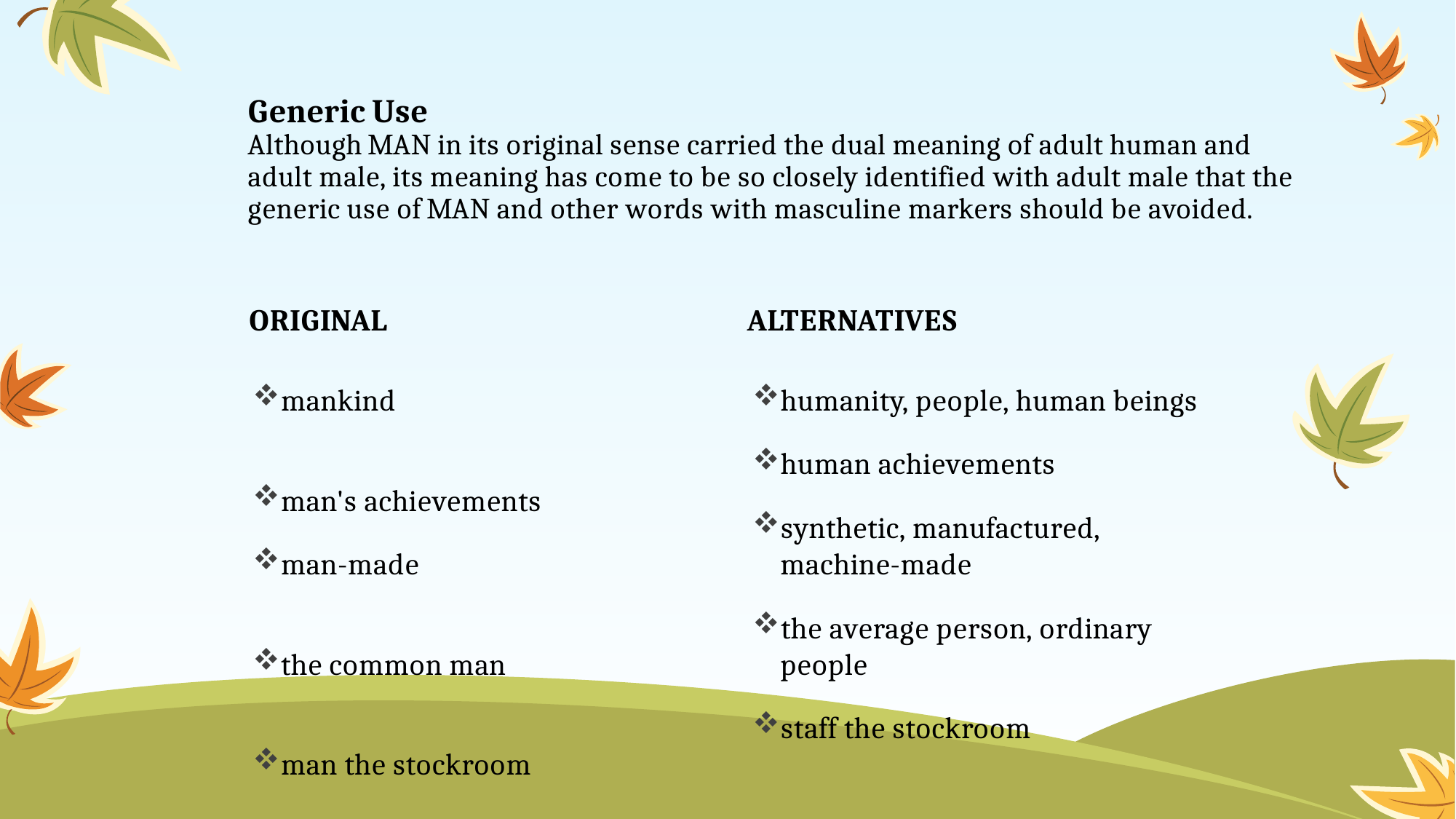

# Generic Use  Although MAN in its original sense carried the dual meaning of adult human and adult male, its meaning has come to be so closely identified with adult male that the generic use of MAN and other words with masculine markers should be avoided.
ORIGINAL
ALTERNATIVES
mankind
man's achievements
man-made
the common man
man the stockroom
humanity, people, human beings
human achievements
synthetic, manufactured, machine-made
the average person, ordinary people
staff the stockroom